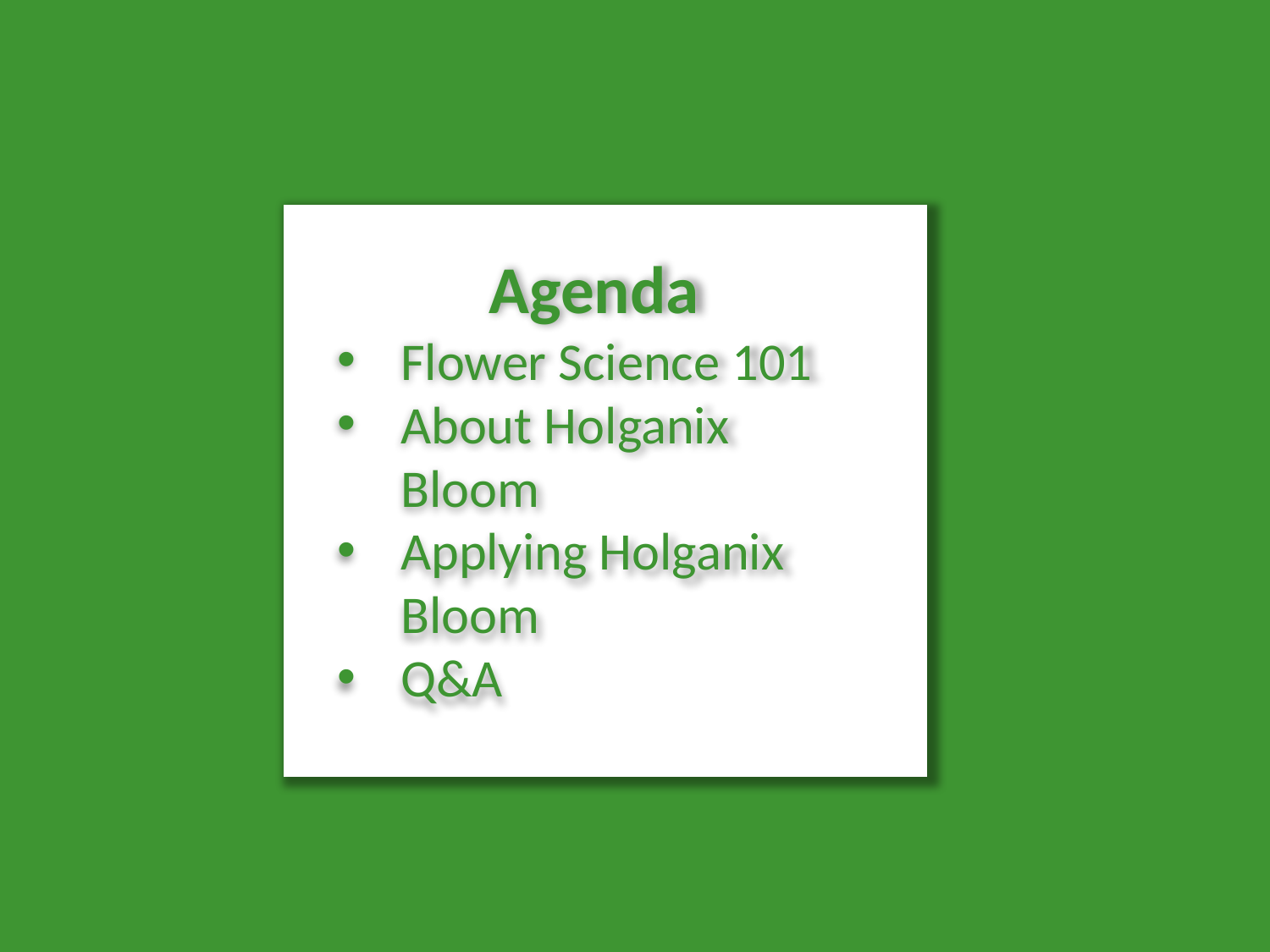

Agenda
Flower Science 101
About Holganix Bloom
Applying Holganix Bloom
Q&A